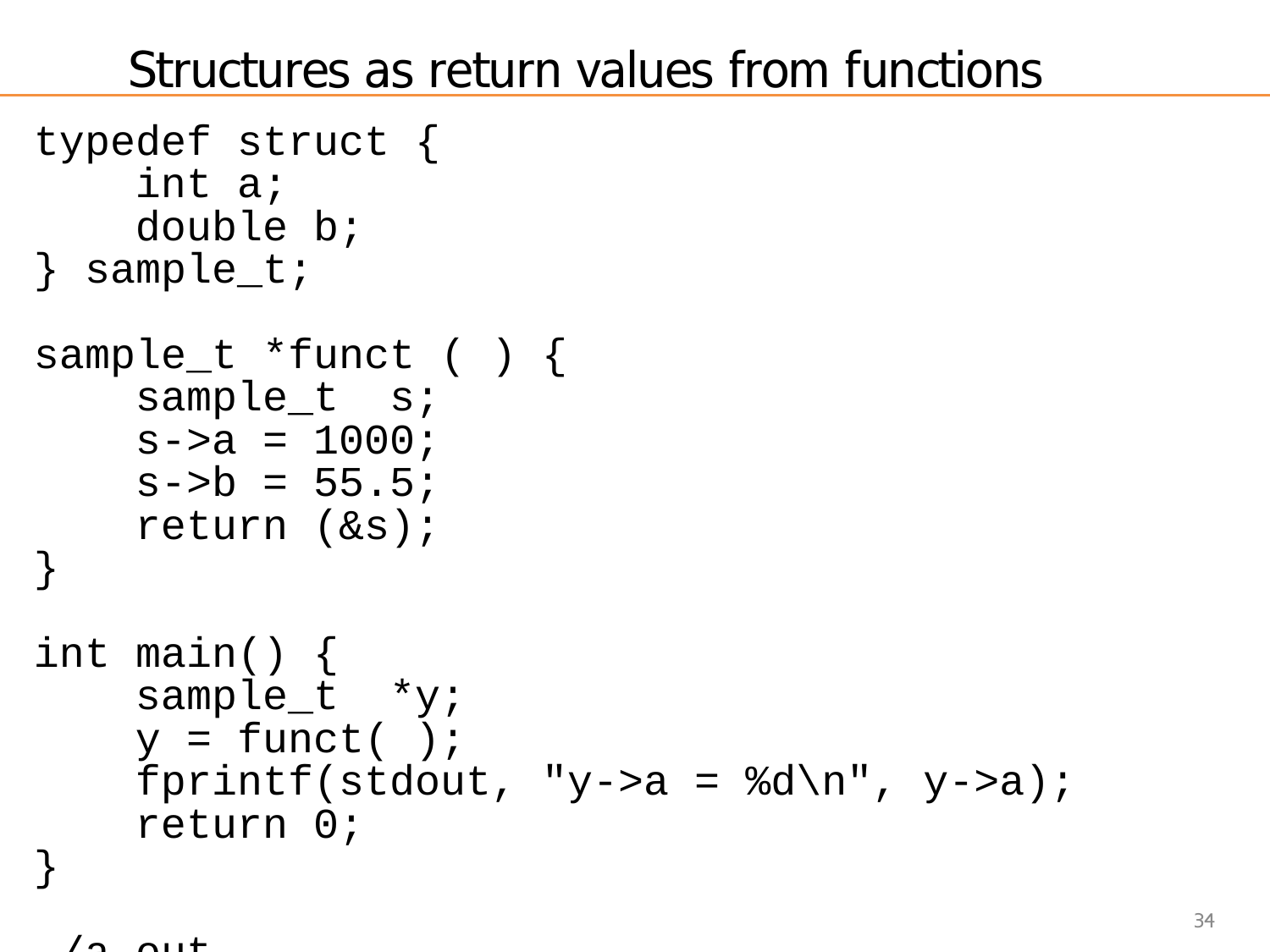

# Structures as return values from functions
typedef struct {
    int a;
    double b;
} sample_t;

sample_t *funct ( ) {
    sample_t  s;
    s->a = 1000;
    s->b = 55.5;
    return (&s);
}

int main() {
    sample_t  *y;
    y = funct( );
    fprintf(stdout, "y->a = %d\n", y->a);
    return 0;
}

./a.out
returnParam.c:  In function 'funct':
returnParam.c:8: warning:  function returns address of local variable

34